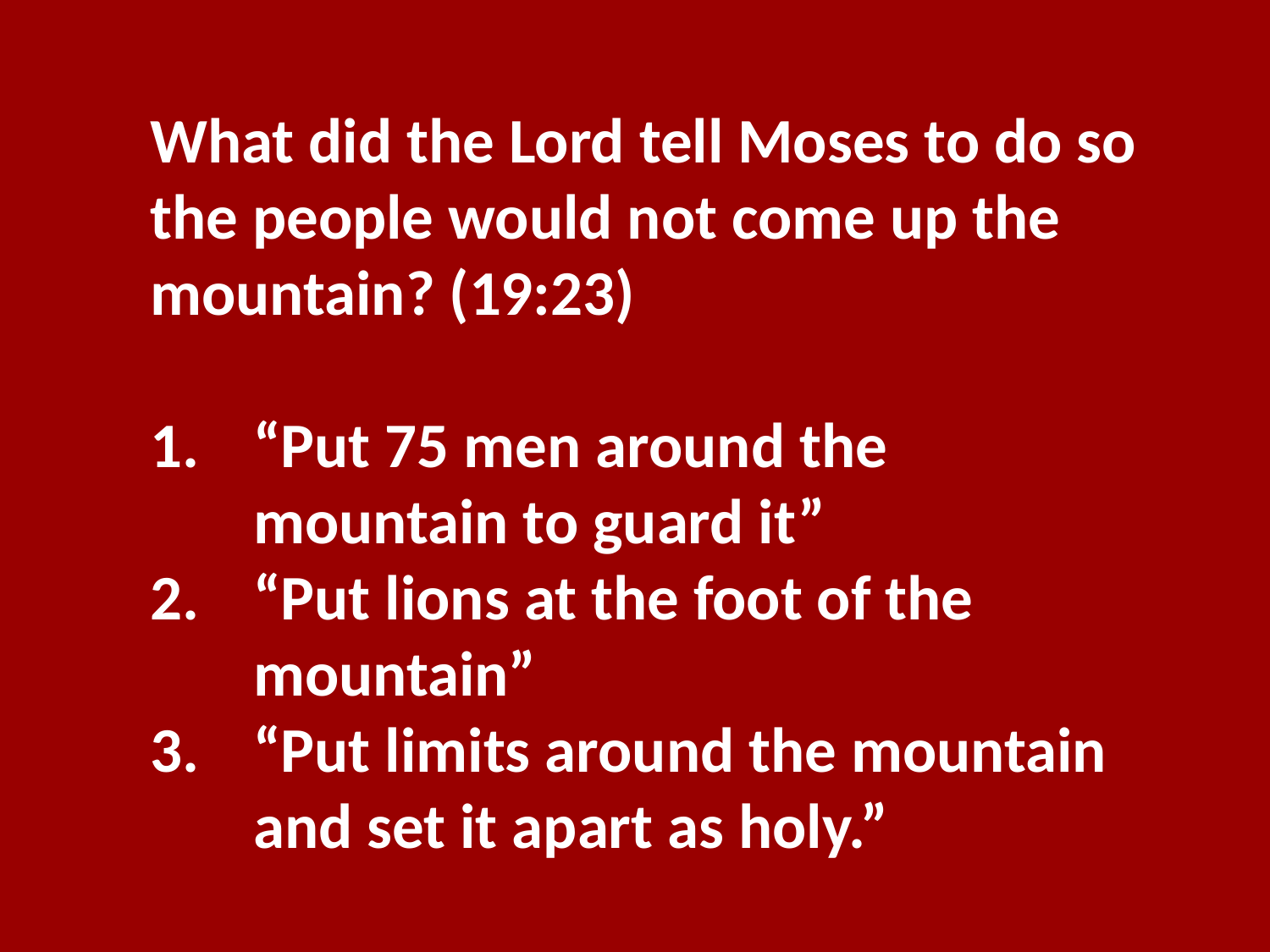

What did the Lord tell Moses to do so the people would not come up the mountain? (19:23)

“Put 75 men around the mountain to guard it”
“Put lions at the foot of the mountain”
“Put limits around the mountain and set it apart as holy.”